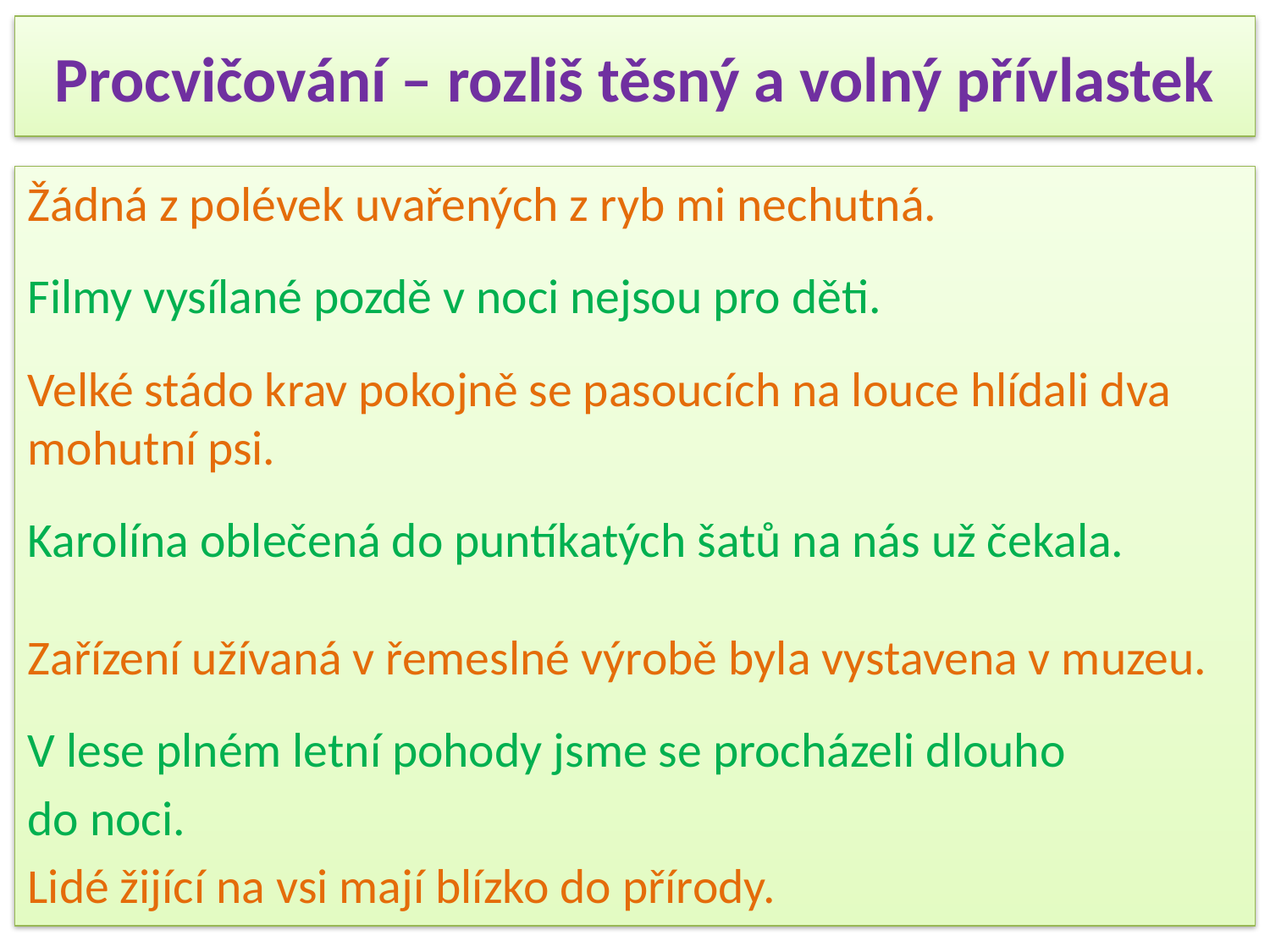

# Procvičování – rozliš těsný a volný přívlastek
Žádná z polévek uvařených z ryb mi nechutná.

Filmy vysílané pozdě v noci nejsou pro děti.

Velké stádo krav pokojně se pasoucích na louce hlídali dva mohutní psi.

Karolína oblečená do puntíkatých šatů na nás už čekala.

Zařízení užívaná v řemeslné výrobě byla vystavena v muzeu.

V lese plném letní pohody jsme se procházeli dlouho
do noci.
Lidé žijící na vsi mají blízko do přírody.